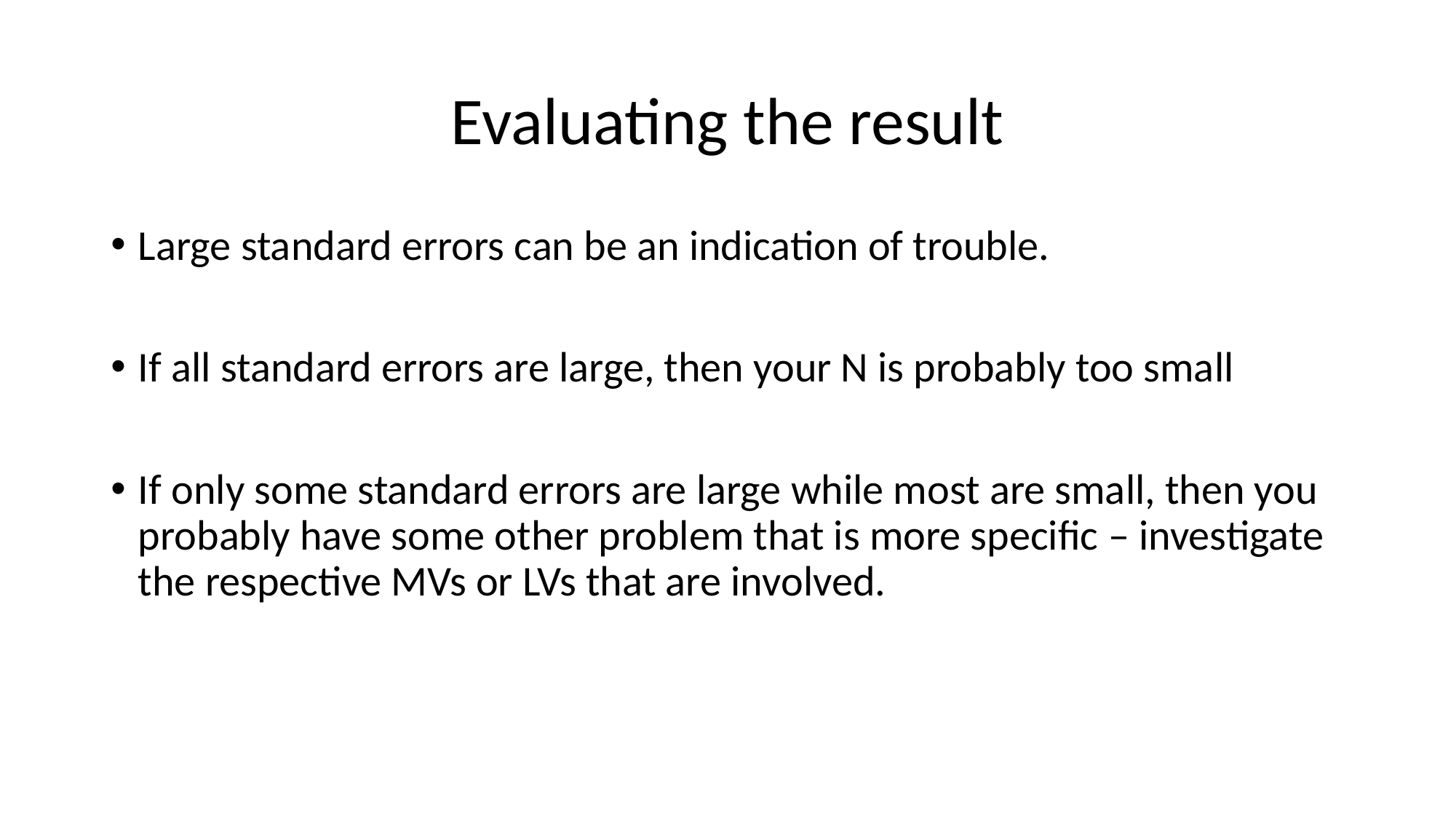

# Evaluating the result
Large standard errors can be an indication of trouble.

If all standard errors are large, then your N is probably too small

If only some standard errors are large while most are small, then you probably have some other problem that is more specific – investigate the respective MVs or LVs that are involved.